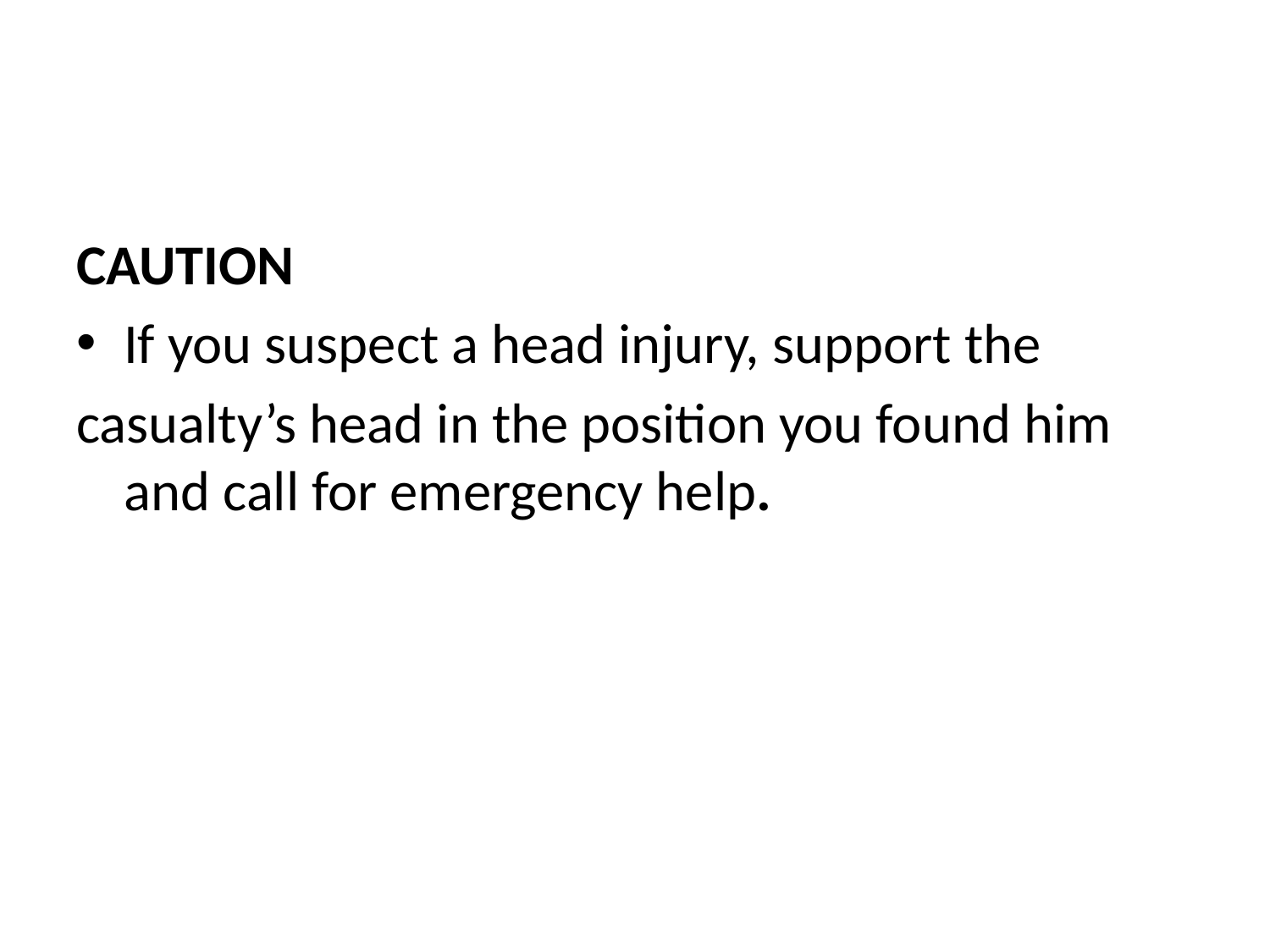

#
CAUTION
If you suspect a head injury, support the
casualty’s head in the position you found him and call for emergency help.